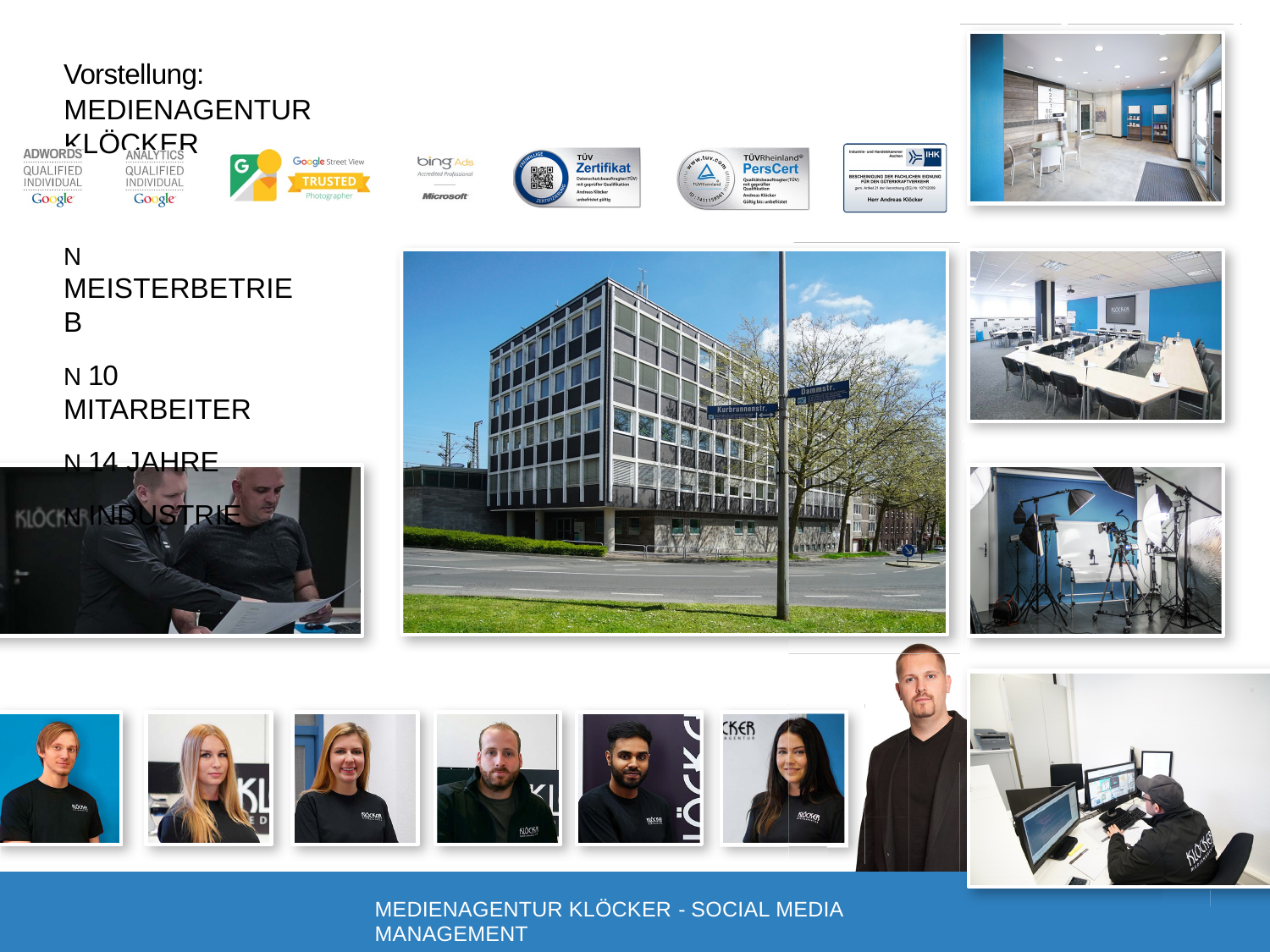

Vorstellung:
MEDIENAGENTUR KLÖCKER

N MEISTERBETRIEB
N 10 MITARBEITER
N 14 JAHRE
N INDUSTRIE

MEDIENAGENTUR KLÖCKER - SOCIAL MEDIA MANAGEMENT